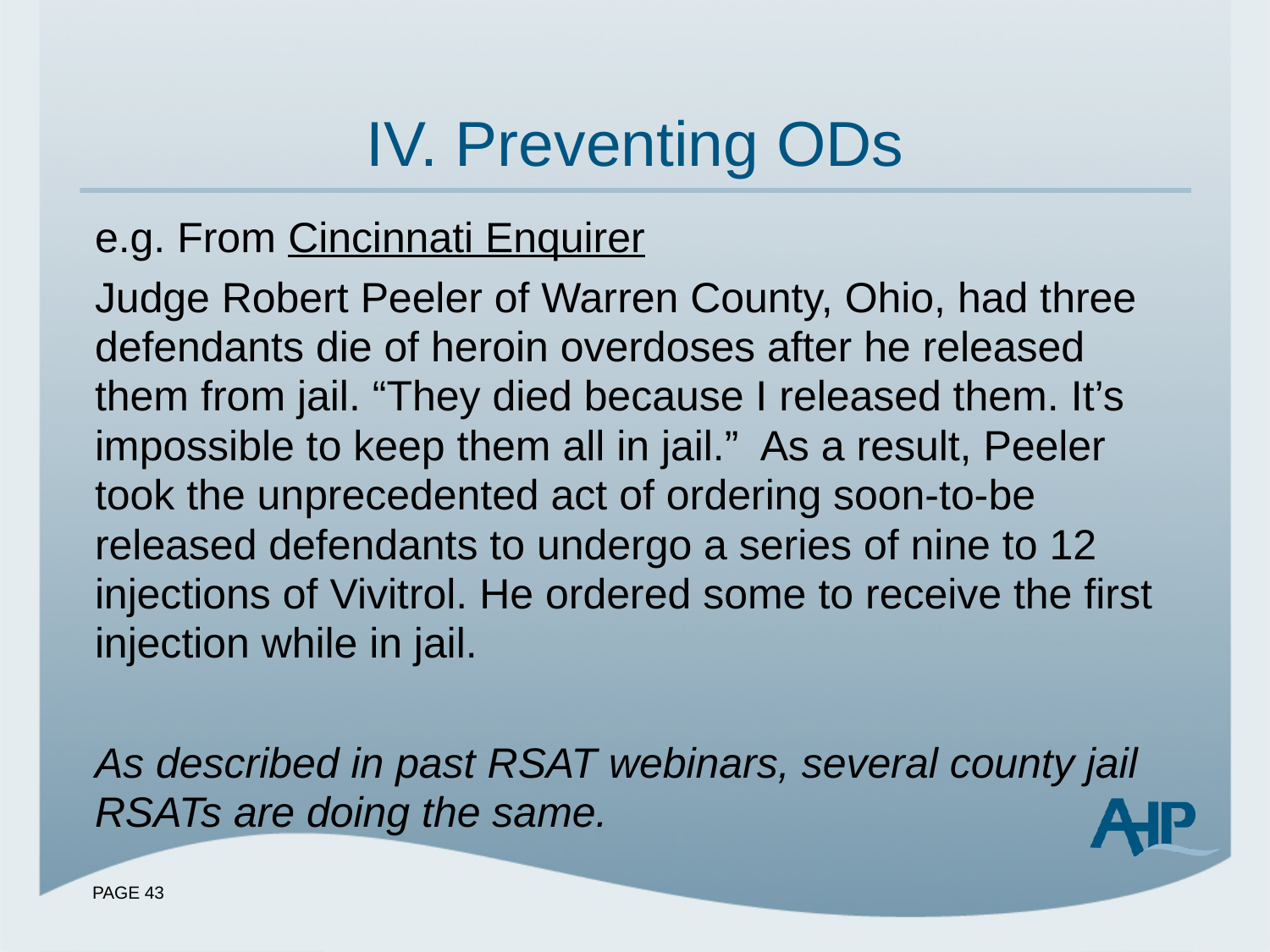

# IV. Preventing ODs
e.g. From Cincinnati Enquirer
Judge Robert Peeler of Warren County, Ohio, had three defendants die of heroin overdoses after he released them from jail. “They died because I released them. It’s impossible to keep them all in jail.”  As a result, Peeler took the unprecedented act of ordering soon-to-be released defendants to undergo a series of nine to 12 injections of Vivitrol. He ordered some to receive the first injection while in jail.

As described in past RSAT webinars, several county jail RSATs are doing the same.